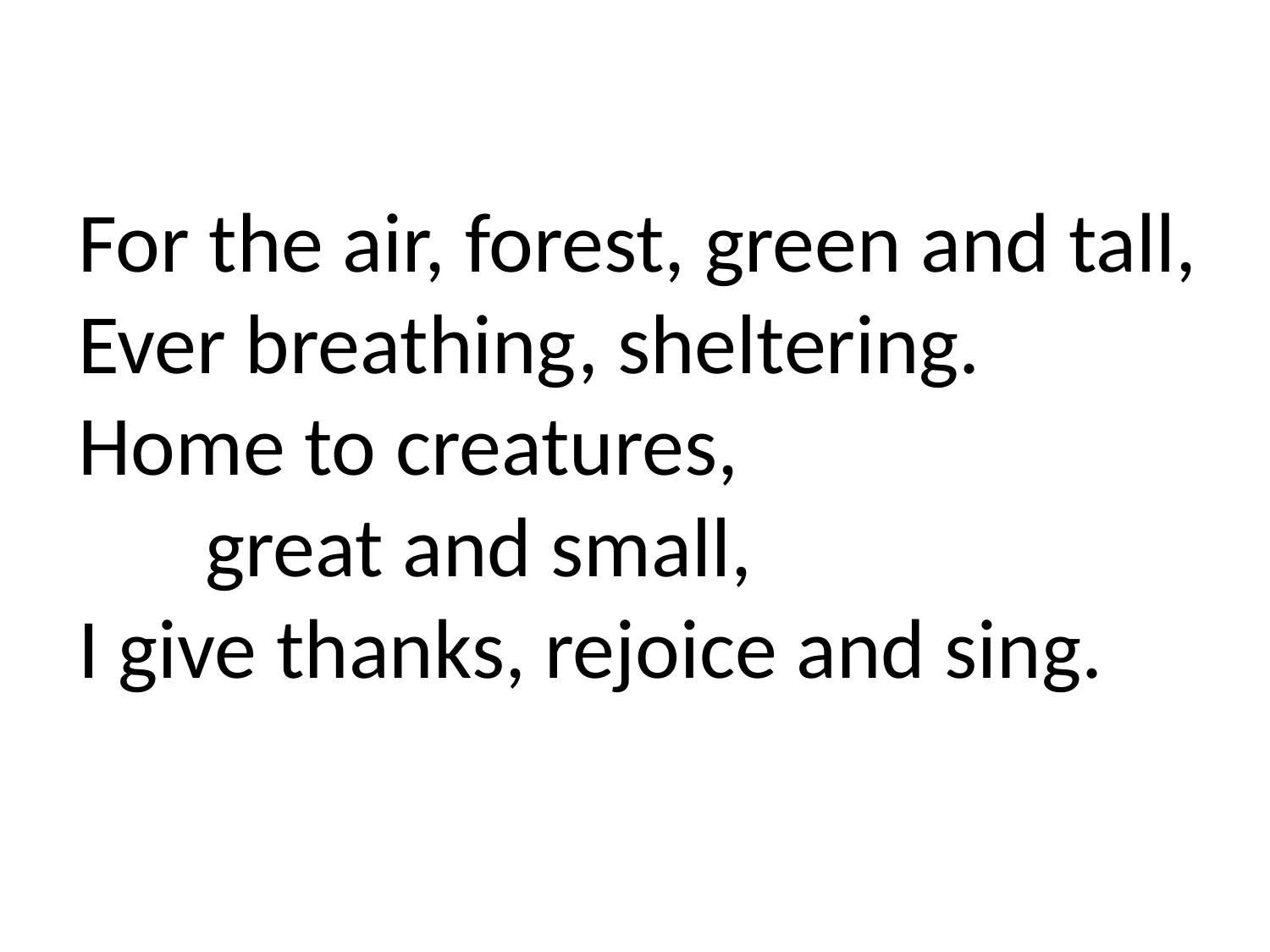

For the air, forest, green and tall,
Ever breathing, sheltering.
Home to creatures,
	great and small,
I give thanks, rejoice and sing.